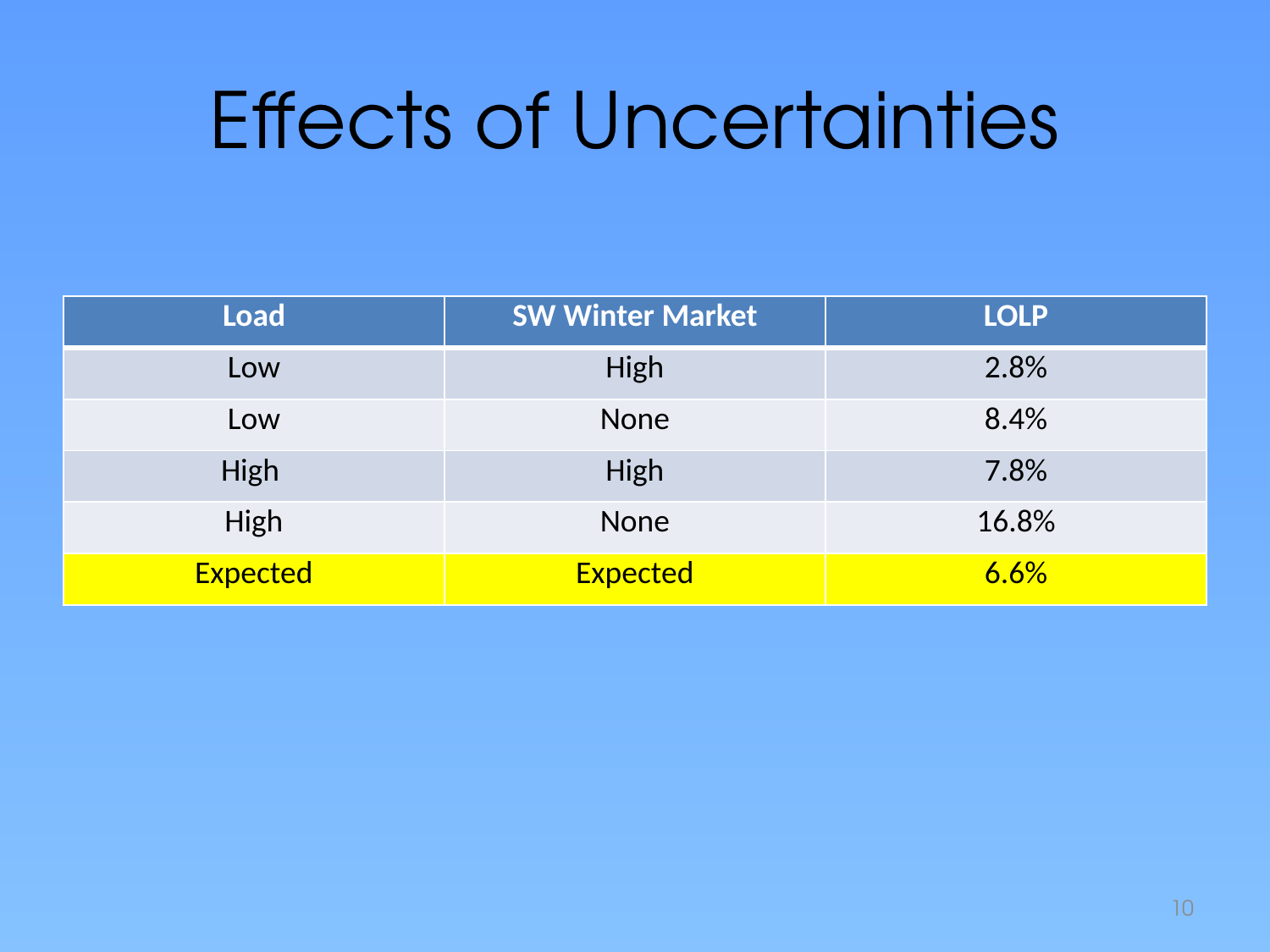

# Effects of Uncertainties
| Load | SW Winter Market | LOLP |
| --- | --- | --- |
| Low | High | 2.8% |
| Low | None | 8.4% |
| High | High | 7.8% |
| High | None | 16.8% |
| Expected | Expected | 6.6% |
10